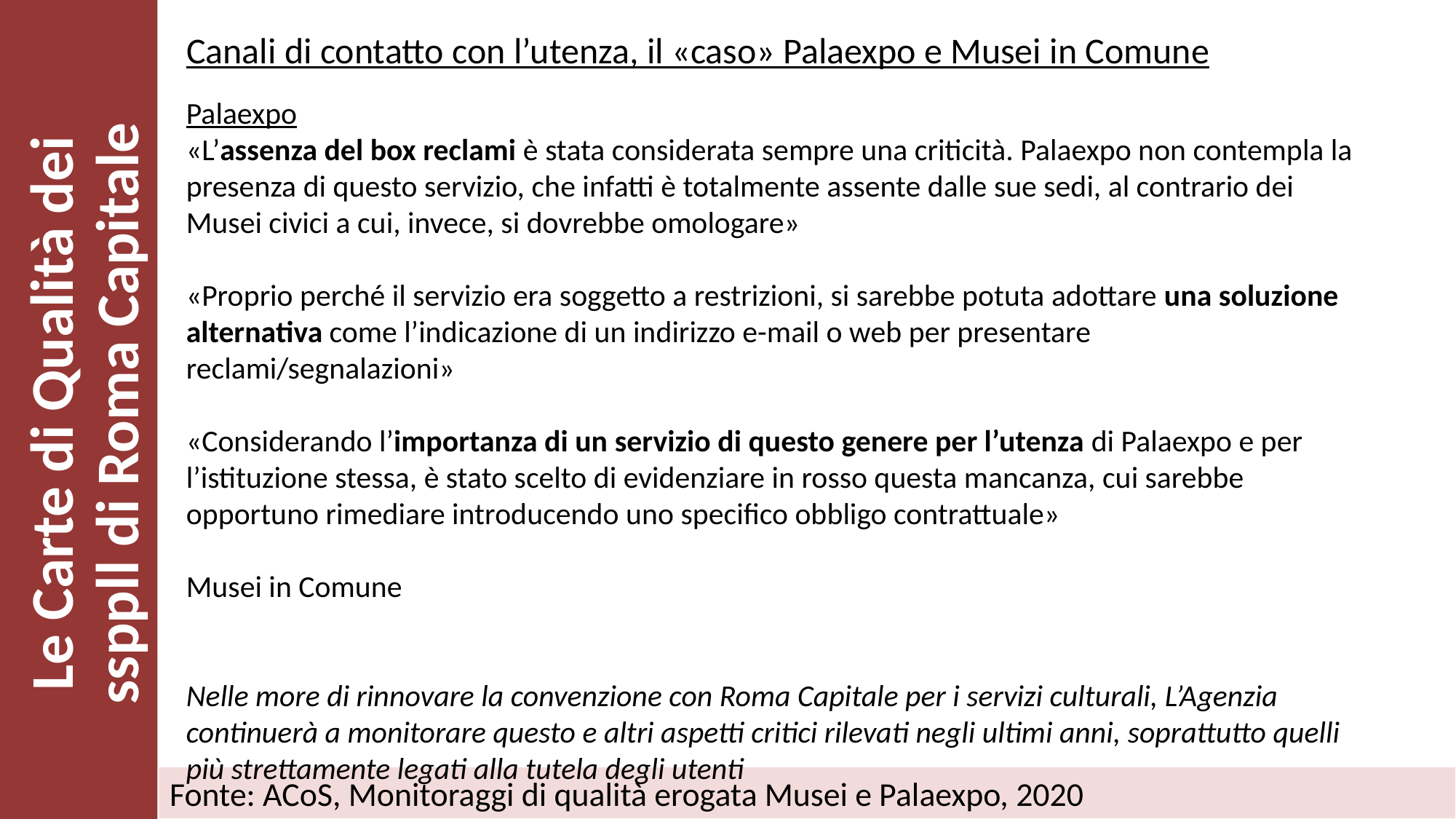

Canali di contatto con l’utenza, il «caso» Palaexpo e Musei in Comune

Palaexpo
«L’assenza del box reclami è stata considerata sempre una criticità. Palaexpo non contempla la presenza di questo servizio, che infatti è totalmente assente dalle sue sedi, al contrario dei Musei civici a cui, invece, si dovrebbe omologare»

«Proprio perché il servizio era soggetto a restrizioni, si sarebbe potuta adottare una soluzione alternativa come l’indicazione di un indirizzo e-mail o web per presentare reclami/segnalazioni»

«Considerando l’importanza di un servizio di questo genere per l’utenza di Palaexpo e per l’istituzione stessa, è stato scelto di evidenziare in rosso questa mancanza, cui sarebbe opportuno rimediare introducendo uno specifico obbligo contrattuale»

Musei in Comune

Nelle more di rinnovare la convenzione con Roma Capitale per i servizi culturali, L’Agenzia continuerà a monitorare questo e altri aspetti critici rilevati negli ultimi anni, soprattutto quelli più strettamente legati alla tutela degli utenti
# Le Carte di Qualità dei ssppll di Roma Capitale
Fonte: ACoS, Monitoraggi di qualità erogata Musei e Palaexpo, 2020